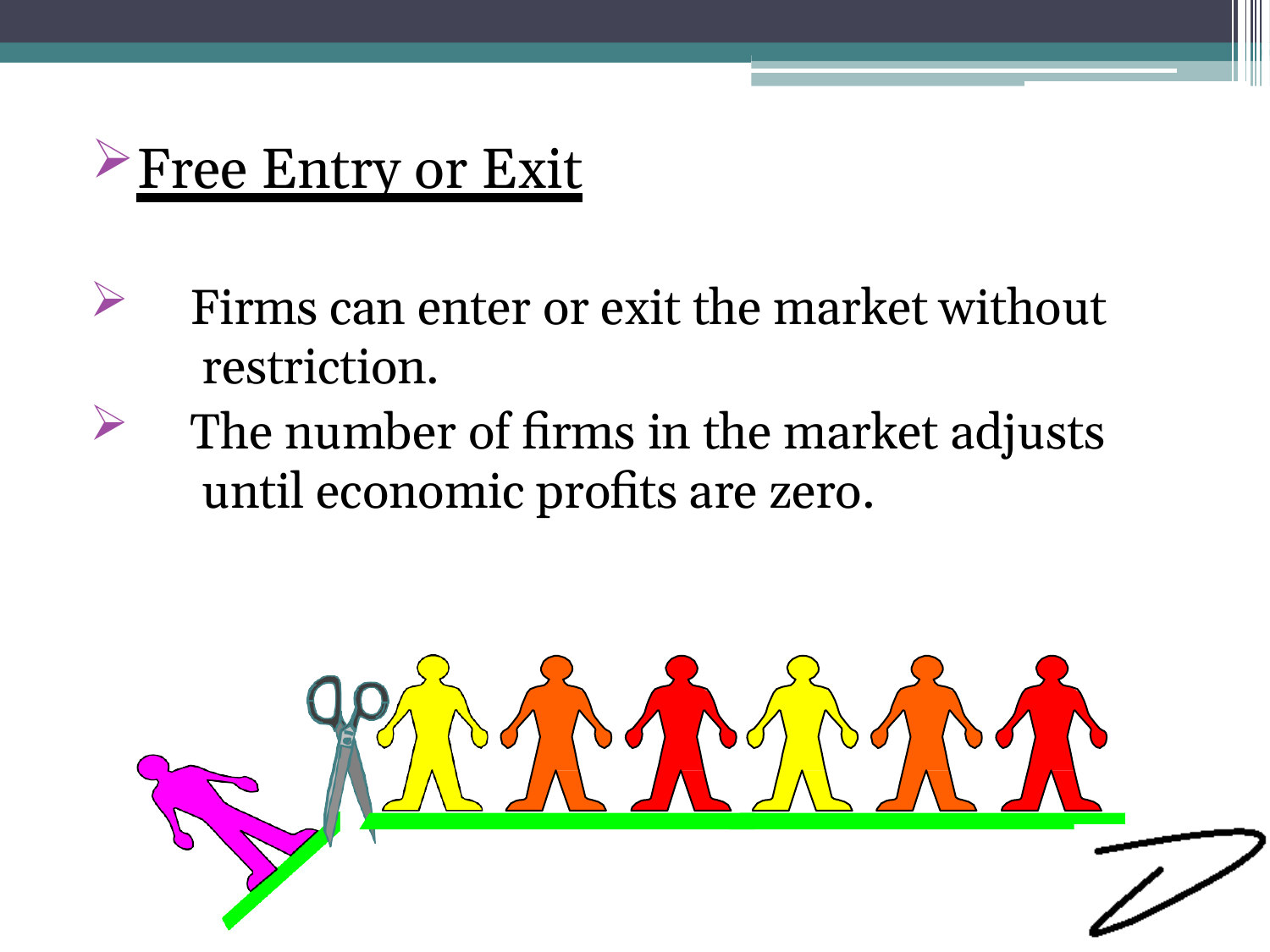

Free Entry or Exit

Firms can enter or exit the market without  restriction.
The number of firms in the market adjusts  until economic profits are zero.